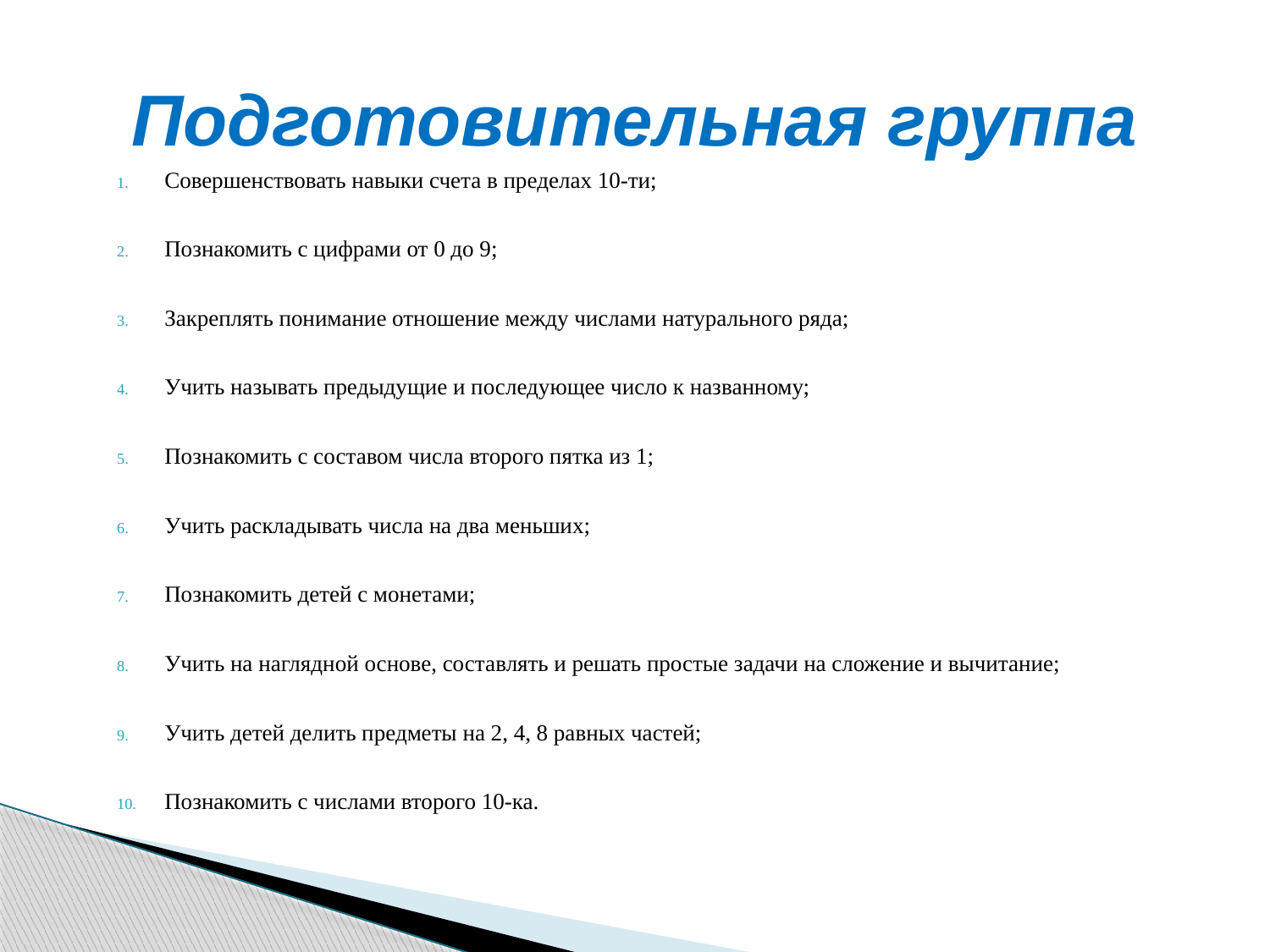

# Подготовительная группа
Совершенствовать навыки счета в пределах 10-ти;

Познакомить с цифрами от 0 до 9;

Закреплять понимание отношение между числами натурального ряда;

Учить называть предыдущие и последующее число к названному;

Познакомить с составом числа второго пятка из 1;

Учить раскладывать числа на два меньших;

Познакомить детей с монетами;

Учить на наглядной основе, составлять и решать простые задачи на сложение и вычитание;

Учить детей делить предметы на 2, 4, 8 равных частей;

Познакомить с числами второго 10-ка.